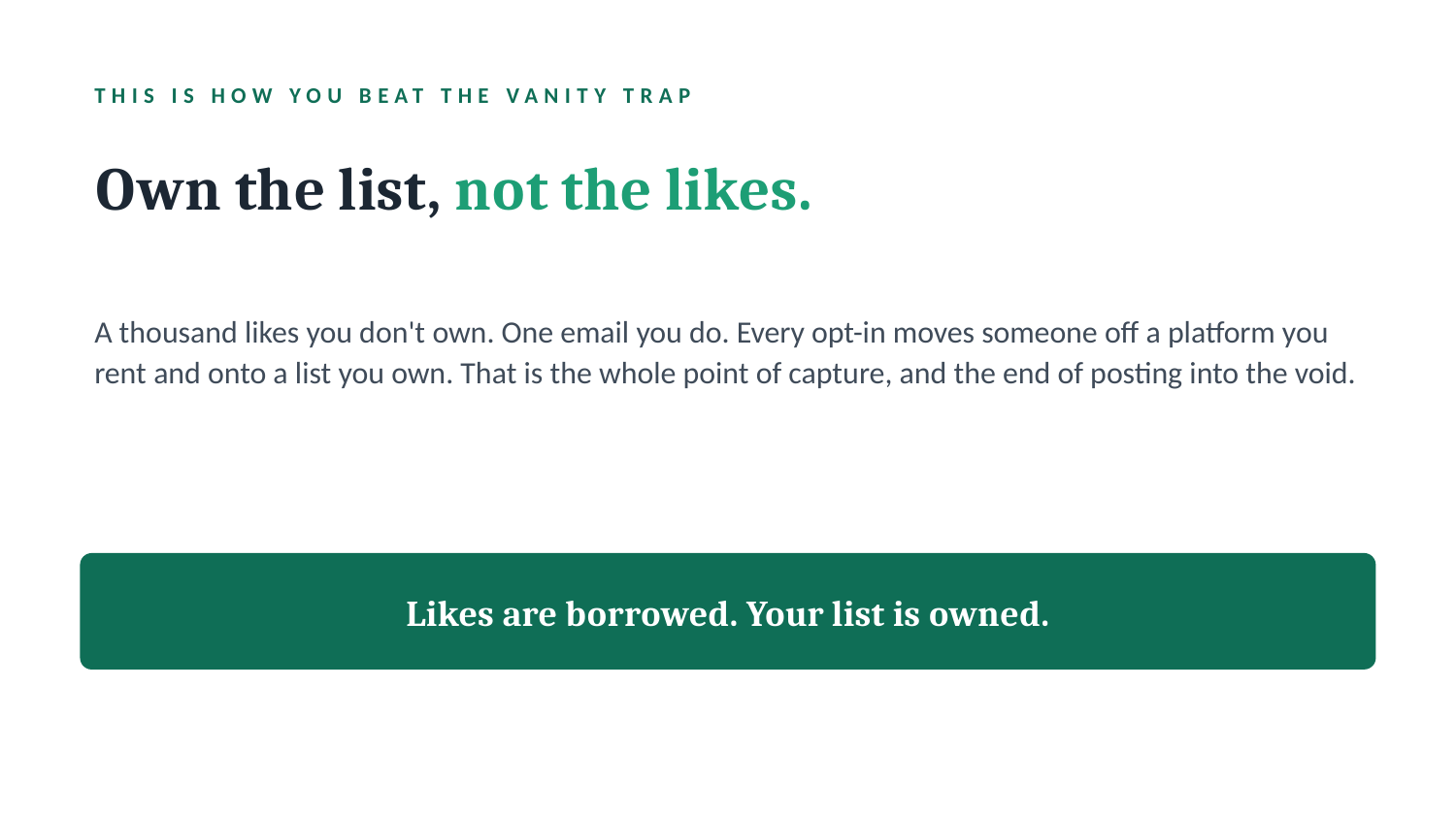

THIS IS HOW YOU BEAT THE VANITY TRAP
Own the list, not the likes.
A thousand likes you don't own. One email you do. Every opt-in moves someone off a platform you rent and onto a list you own. That is the whole point of capture, and the end of posting into the void.

Likes are borrowed. Your list is owned.